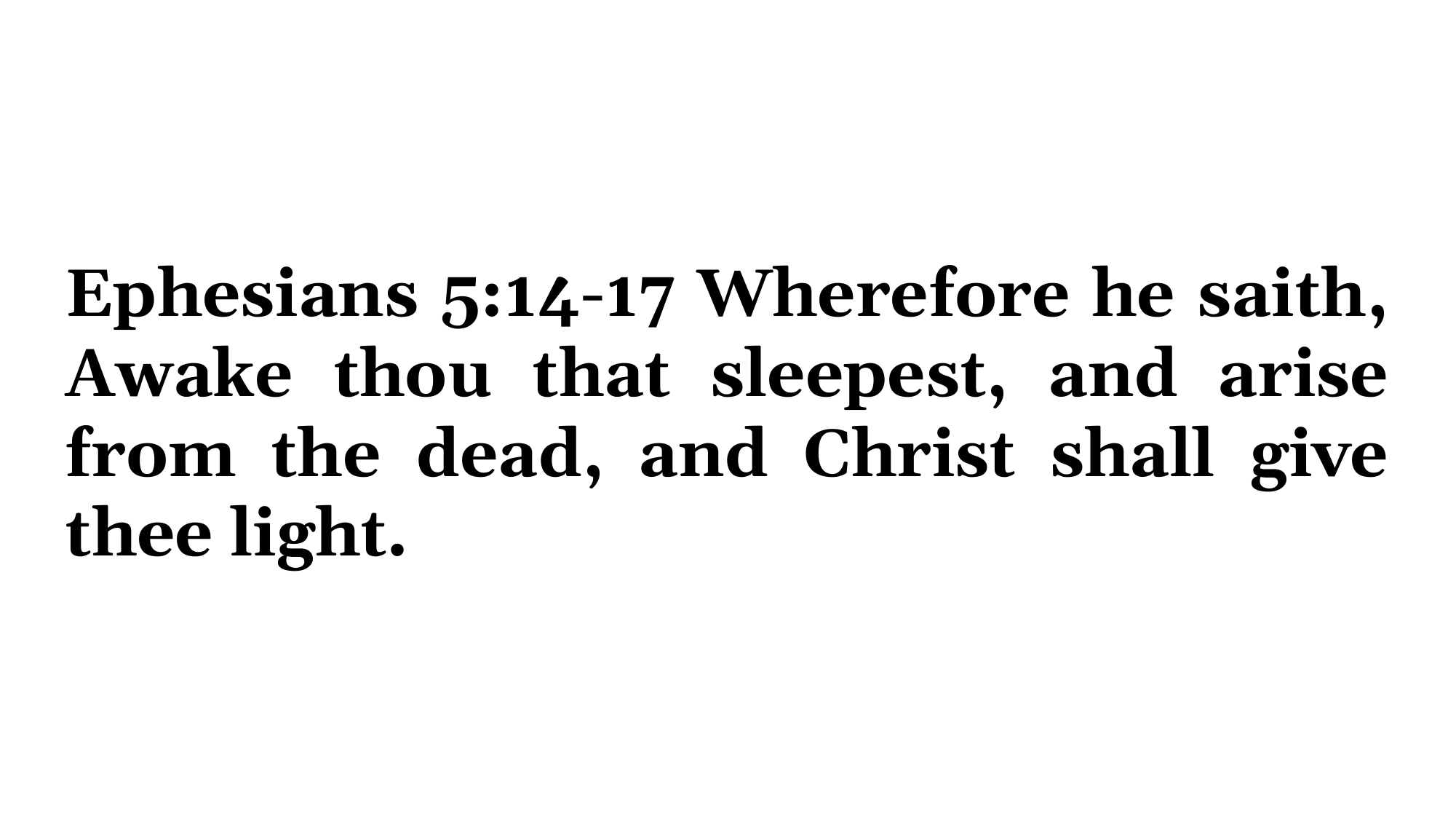

Ephesians 5:14-17 Wherefore he saith, Awake thou that sleepest, and arise from the dead, and Christ shall give thee light.